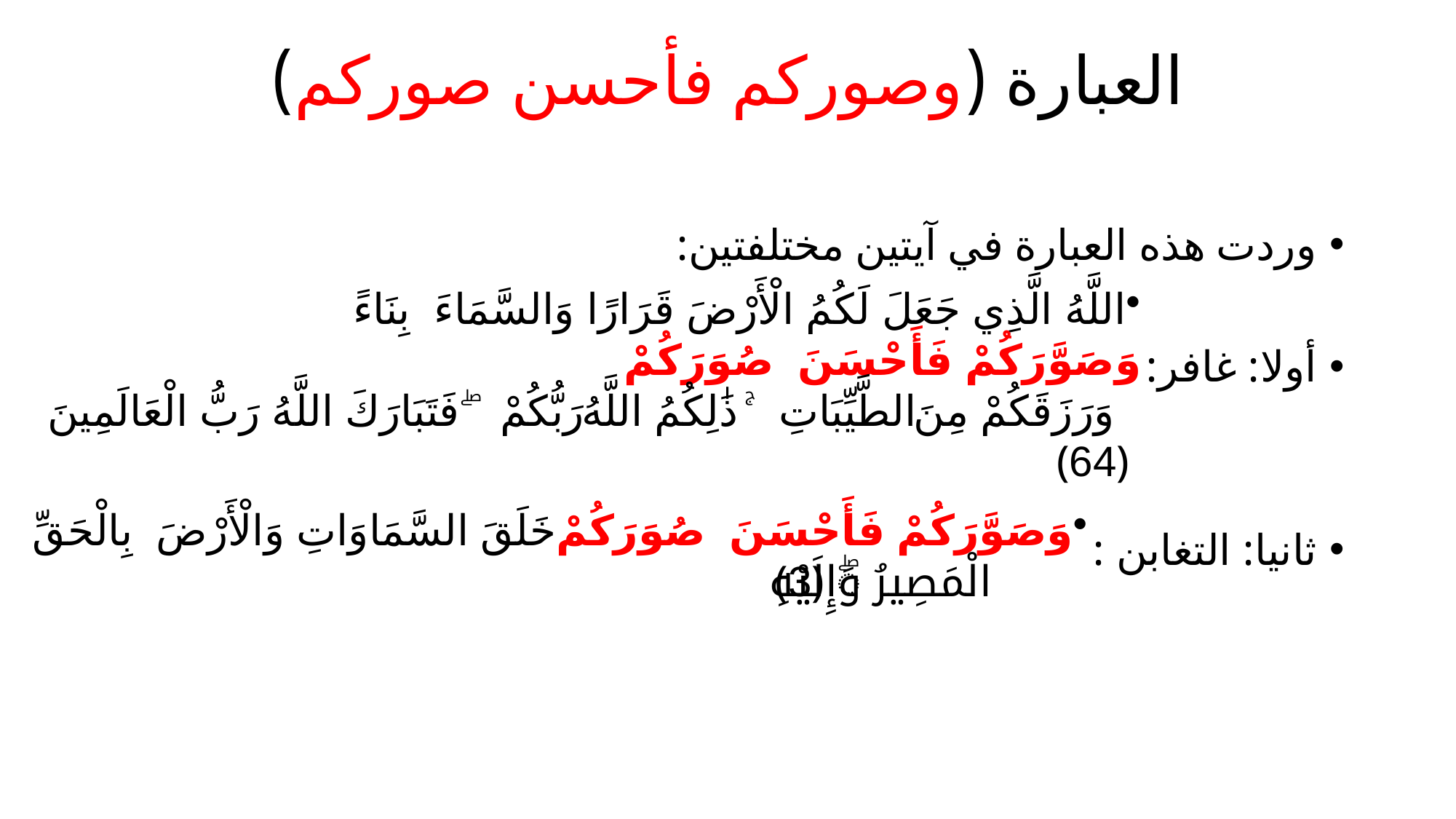

# العبارة (وصوركم فأحسن صوركم)
وردت هذه العبارة في آيتين مختلفتين:

أولا: غافر:

ثانيا: التغابن :

اللَّهُ الَّذِي جَعَلَ لَكُمُ الْأَرْضَ قَرَارًا وَالسَّمَاءَ بِنَاءً وَصَوَّرَكُمْ فَأَحْسَنَ صُوَرَكُمْ وَرَزَقَكُمْ مِنَ الطَّيِّبَاتِ ۚ ذَٰلِكُمُ اللَّهُ رَبُّكُمْ ۖ فَتَبَارَكَ اللَّهُ رَبُّ الْعَالَمِينَ ﴿64﴾
خَلَقَ السَّمَاوَاتِ وَالْأَرْضَ بِالْحَقِّ وَصَوَّرَكُمْ فَأَحْسَنَ صُوَرَكُمْ ۖ وَإِلَيْهِ الْمَصِيرُ ﴿3﴾